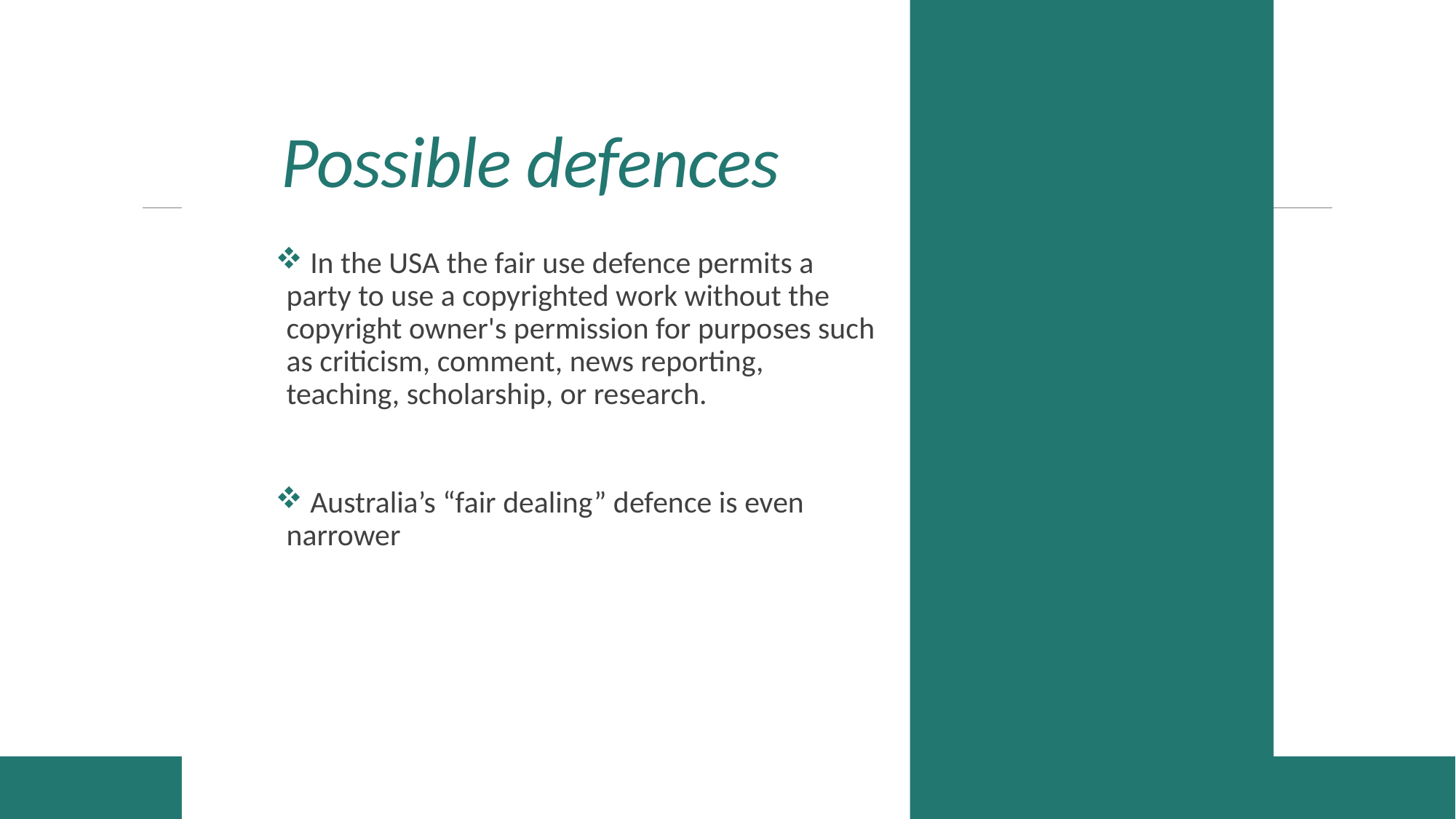

# Possible defences
 In the USA the fair use defence permits a party to use a copyrighted work without the copyright owner's permission for purposes such as criticism, comment, news reporting, teaching, scholarship, or research.

 Australia’s “fair dealing” defence is even narrower